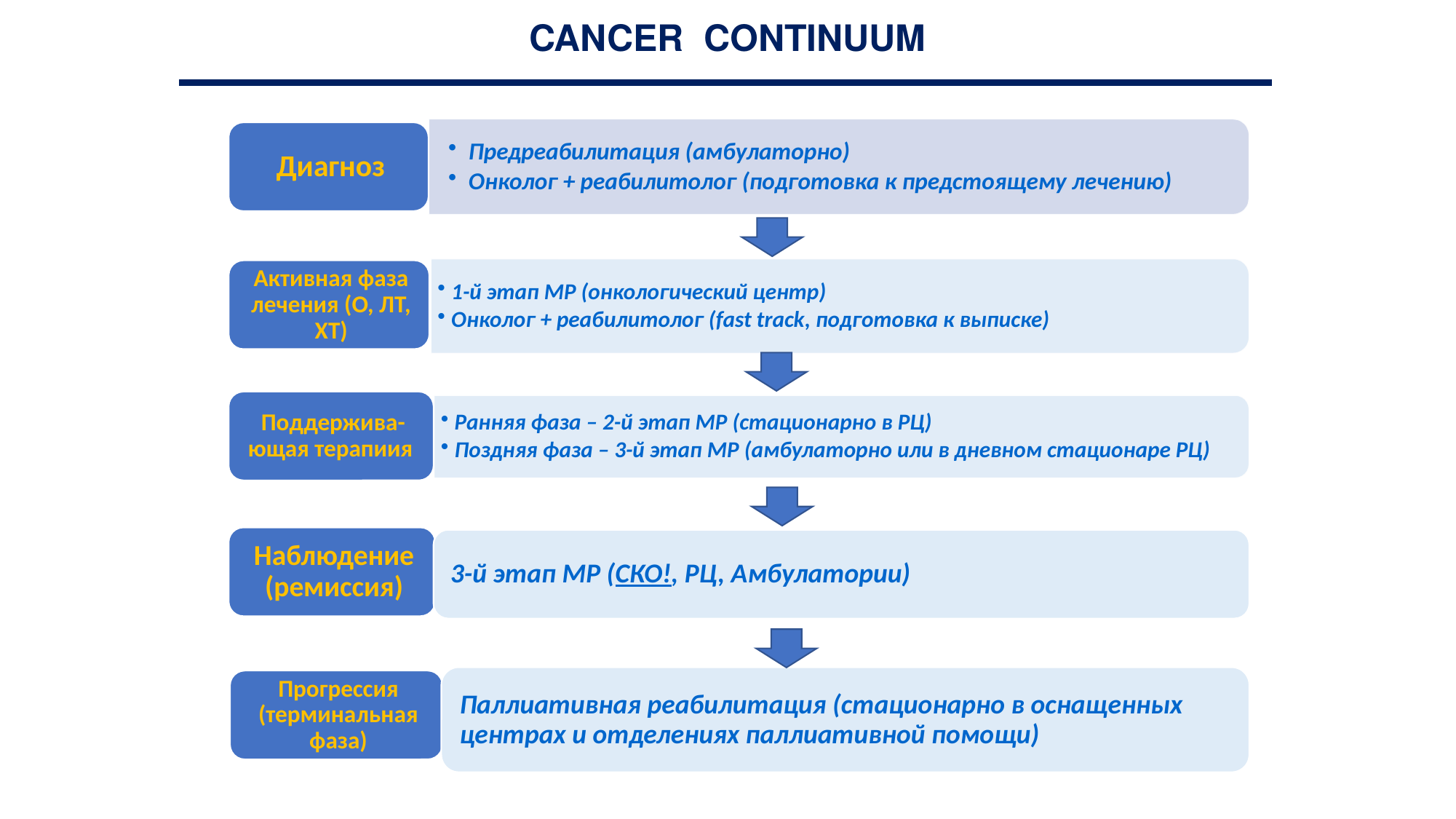

# CANCER  CONTINUUM
Предреабилитация (амбулаторно)
Онколог + реабилитолог (подготовка к предстоящему лечению)
Диагноз
1-й этап МР (онкологический центр)
Онколог + реабилитолог (fast track, подготовка к выписке)
Активная фаза лечения (О, ЛТ, ХТ)
Ранняя фаза – 2-й этап МР (стационарно в РЦ)
Поздняя фаза – 3-й этап МР (амбулаторно или в дневном стационаре РЦ)
Поддержива-ющая терапиия
Наблюдение (ремиссия)
Прогрессия (терминальная фаза)
3-й этап МР (СКО!, РЦ, Амбулатории)
Паллиативная реабилитация (стационарно в оснащенных центрах и отделениях паллиативной помощи)